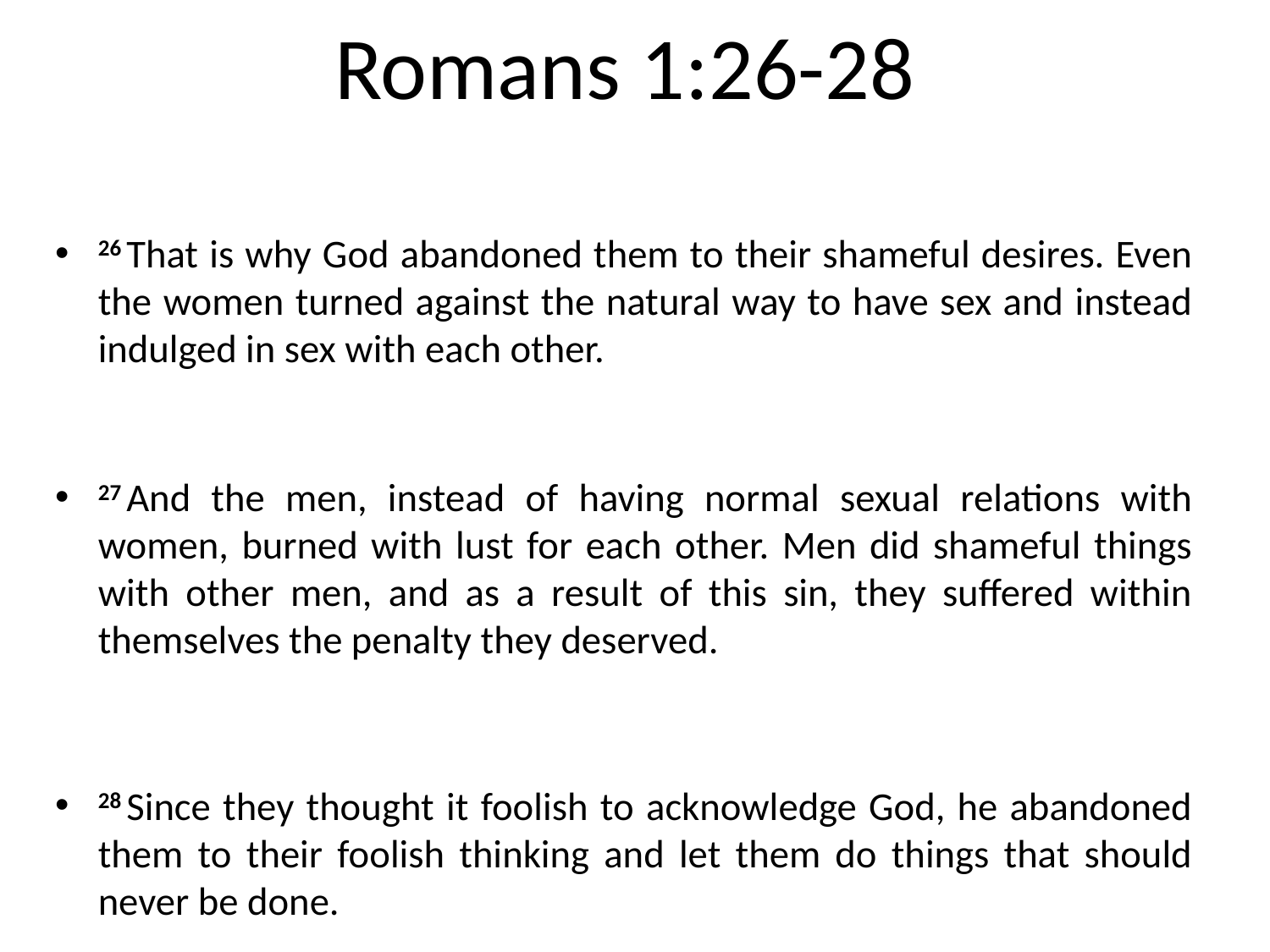

# Romans 1:26-28
26 That is why God abandoned them to their shameful desires. Even the women turned against the natural way to have sex and instead indulged in sex with each other.

27 And the men, instead of having normal sexual relations with women, burned with lust for each other. Men did shameful things with other men, and as a result of this sin, they suffered within themselves the penalty they deserved.

28 Since they thought it foolish to acknowledge God, he abandoned them to their foolish thinking and let them do things that should never be done.